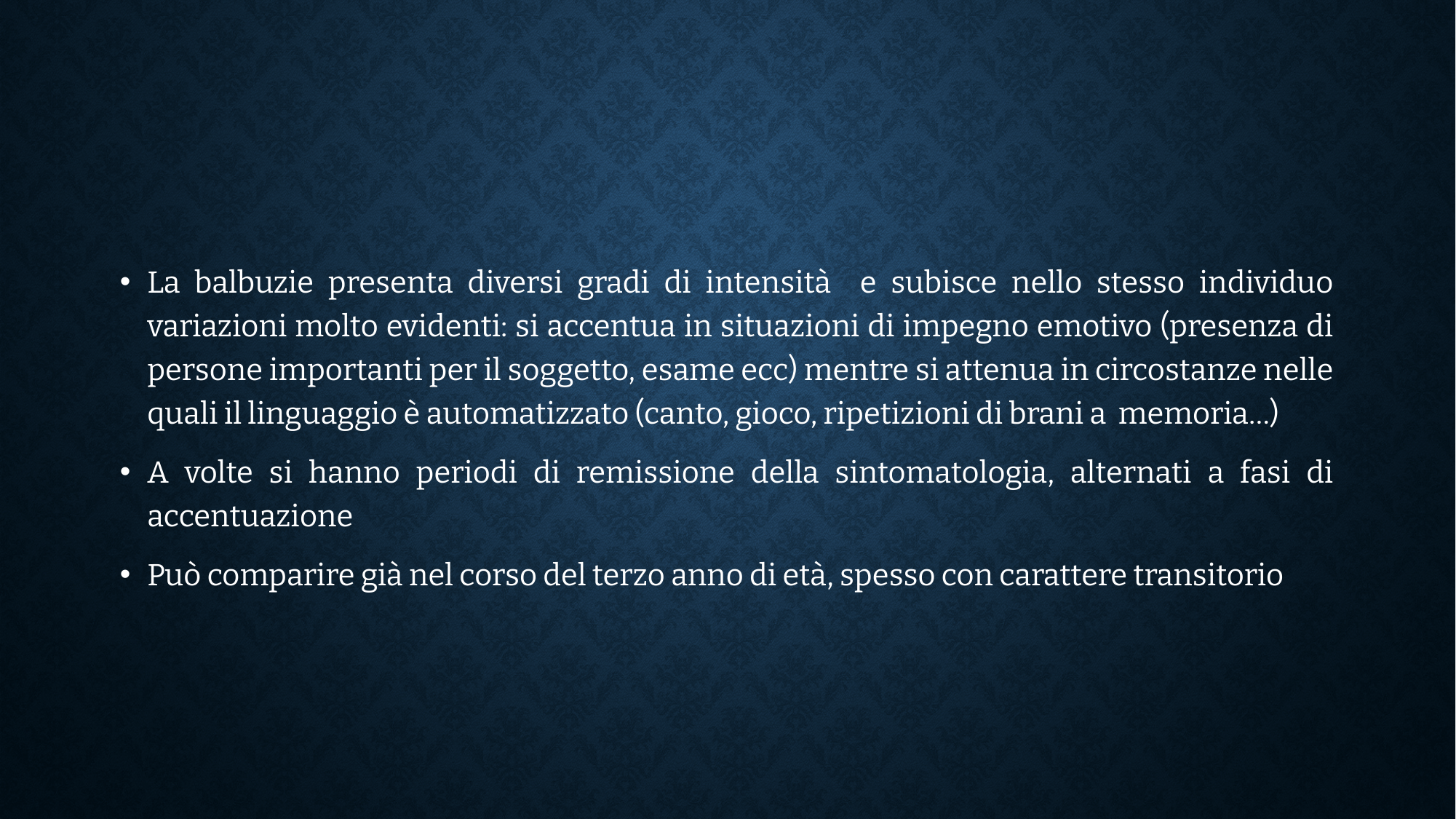

#
La balbuzie presenta diversi gradi di intensità  e subisce nello stesso individuo variazioni molto evidenti: si accentua in situazioni di impegno emotivo (presenza di persone importanti per il soggetto, esame ecc) mentre si attenua in circostanze nelle quali il linguaggio è automatizzato (canto, gioco, ripetizioni di brani a  memoria…)
A volte si hanno periodi di remissione della sintomatologia, alternati a fasi di accentuazione
Può comparire già nel corso del terzo anno di età, spesso con carattere transitorio